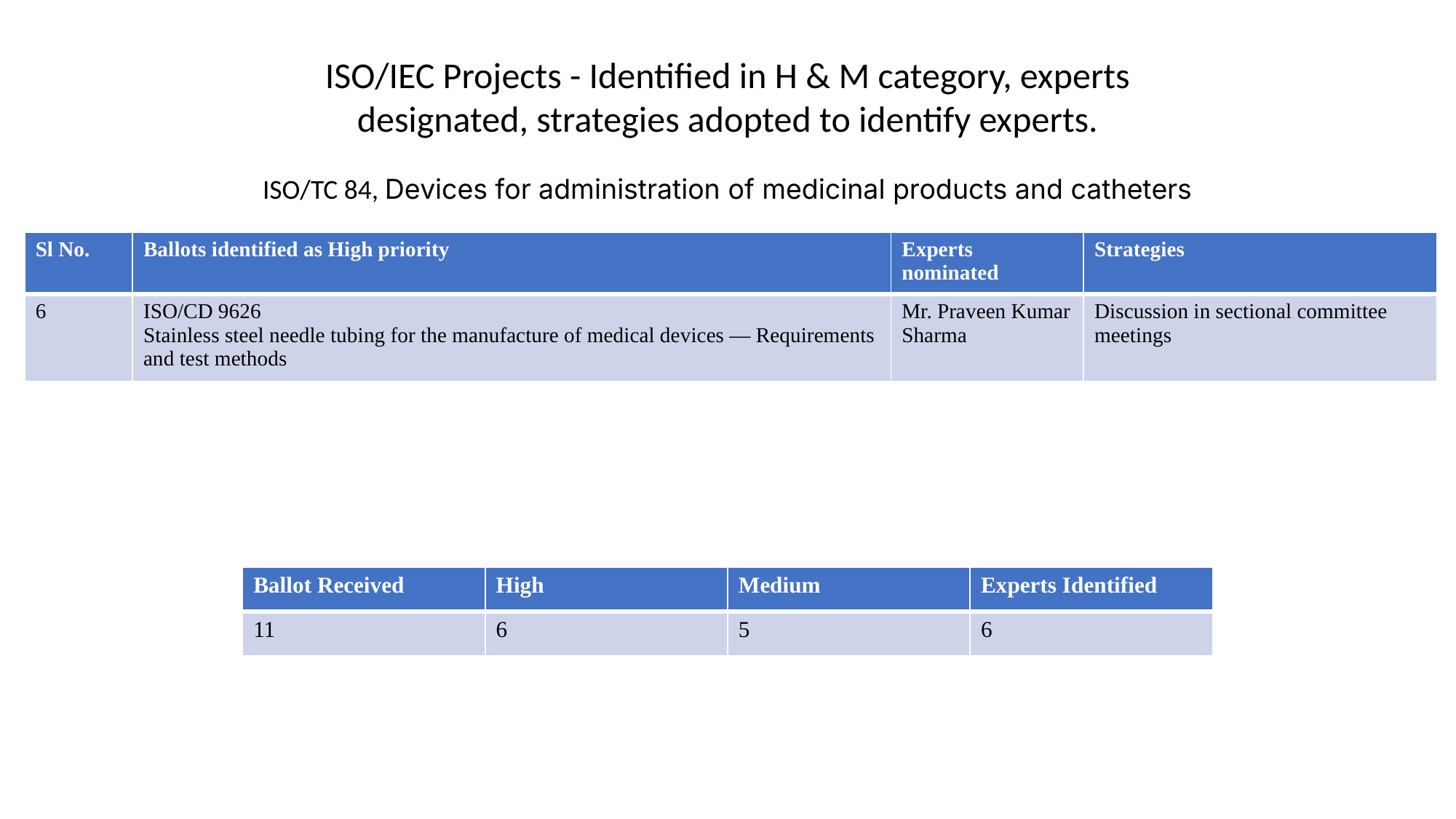

ISO/IEC Projects - Identified in H & M category, experts designated, strategies adopted to identify experts.
ISO/TC 84, Devices for administration of medicinal products and catheters
| Sl No. | Ballots identified as High priority | Experts nominated | Strategies |
| --- | --- | --- | --- |
| 6 | ISO/CD 9626 Stainless steel needle tubing for the manufacture of medical devices — Requirements and test methods | Mr. Praveen Kumar Sharma | Discussion in sectional committee meetings |
| Ballot Received | High | Medium | Experts Identified |
| --- | --- | --- | --- |
| 11 | 6 | 5 | 6 |